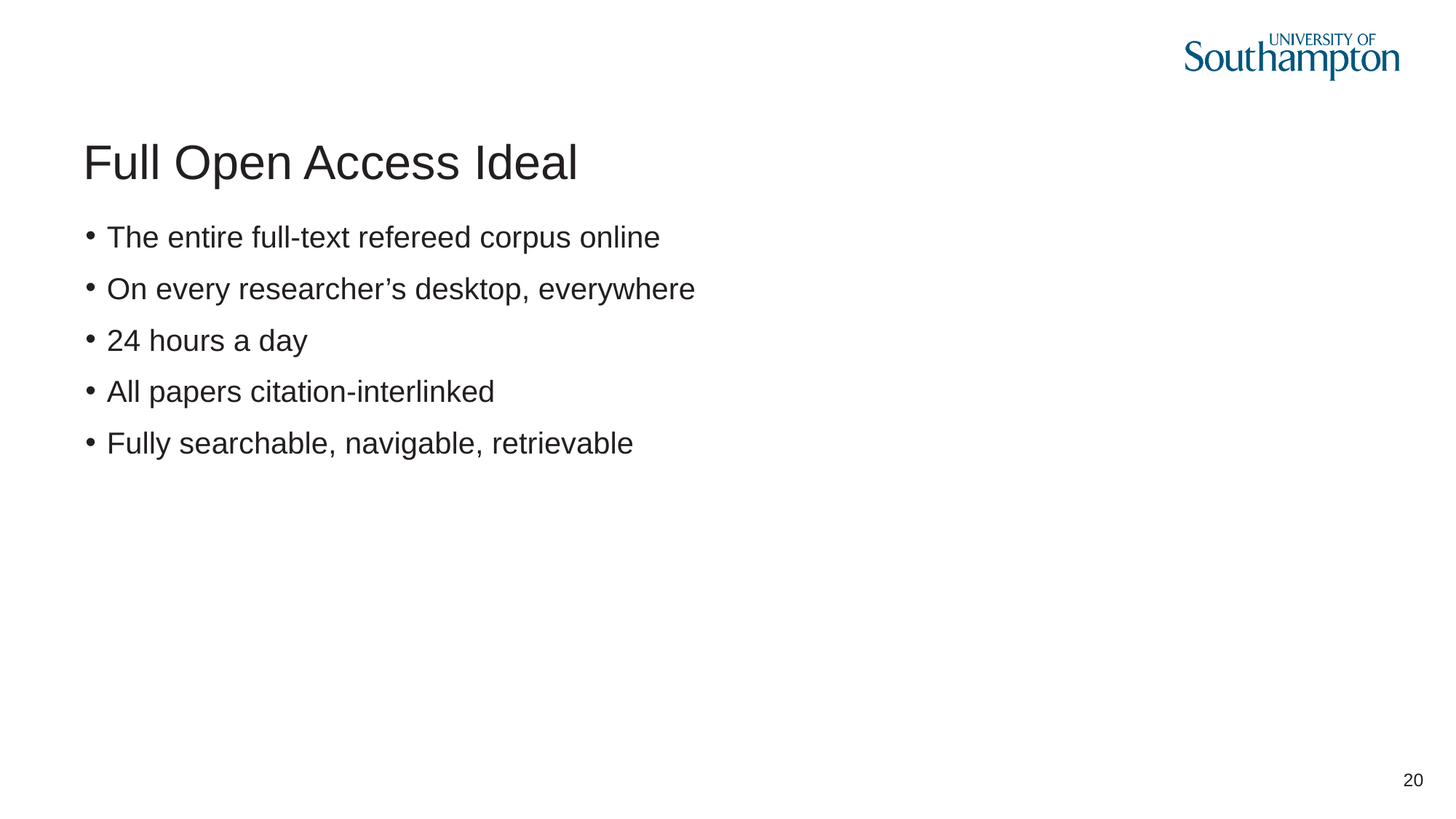

# Full Open Access Ideal
The entire full-text refereed corpus online
On every researcher’s desktop, everywhere
24 hours a day
All papers citation-interlinked
Fully searchable, navigable, retrievable